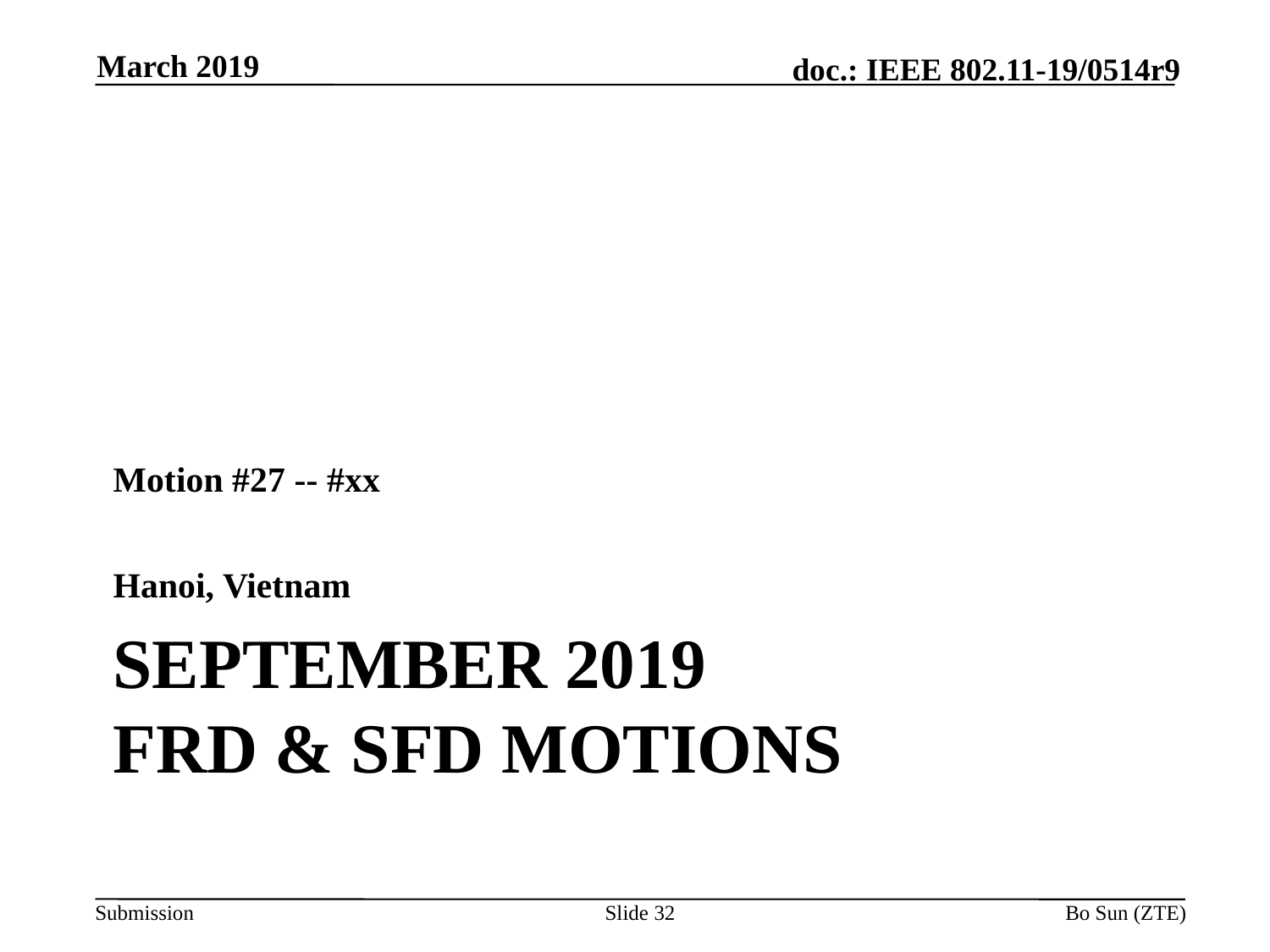

March 2019
Motion #27 -- #xx

Hanoi, Vietnam
# September 2019 FRD & SFD Motions
Slide 32
Bo Sun (ZTE)